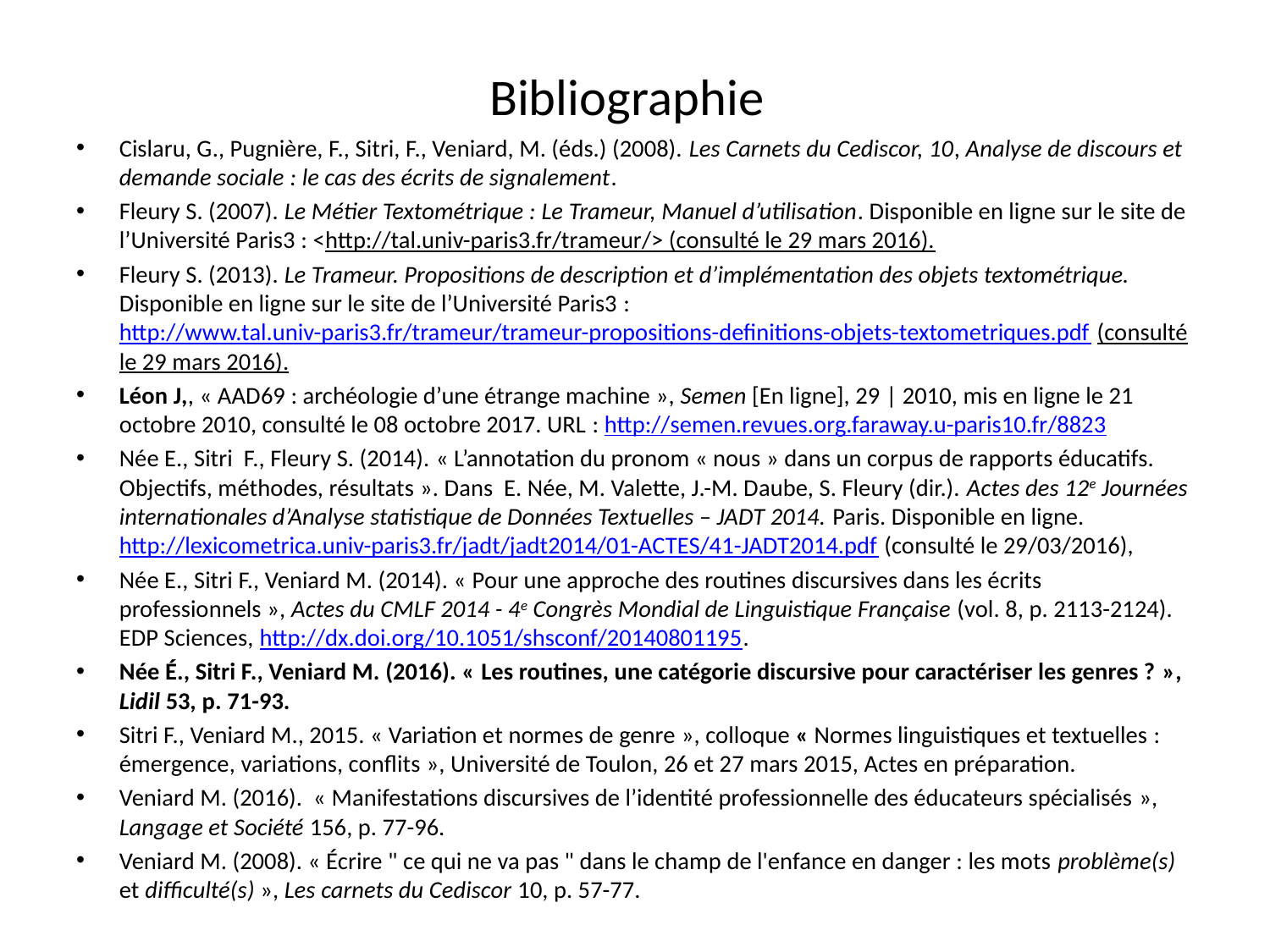

# Bibliographie
Cislaru, G., Pugnière, F., Sitri, F., Veniard, M. (éds.) (2008). Les Carnets du Cediscor, 10, Analyse de discours et demande sociale : le cas des écrits de signalement.
Fleury S. (2007). Le Métier Textométrique : Le Trameur, Manuel d’utilisation. Disponible en ligne sur le site de l’Université Paris3 : <http://tal.univ-paris3.fr/trameur/> (consulté le 29 mars 2016).
Fleury S. (2013). Le Trameur. Propositions de description et d’implémentation des objets textométrique. Disponible en ligne sur le site de l’Université Paris3 : http://www.tal.univ-paris3.fr/trameur/trameur-propositions-definitions-objets-textometriques.pdf (consulté le 29 mars 2016).
Léon J,, « AAD69 : archéologie d’une étrange machine », Semen [En ligne], 29 | 2010, mis en ligne le 21 octobre 2010, consulté le 08 octobre 2017. URL : http://semen.revues.org.faraway.u-paris10.fr/8823
Née E., Sitri  F., Fleury S. (2014). « L’annotation du pronom « nous » dans un corpus de rapports éducatifs. Objectifs, méthodes, résultats ». Dans  E. Née, M. Valette, J.-M. Daube, S. Fleury (dir.). Actes des 12e Journées internationales d’Analyse statistique de Données Textuelles – JADT 2014. Paris. Disponible en ligne. http://lexicometrica.univ-paris3.fr/jadt/jadt2014/01-ACTES/41-JADT2014.pdf (consulté le 29/03/2016),
Née E., Sitri F., Veniard M. (2014). « Pour une approche des routines discursives dans les écrits professionnels », Actes du CMLF 2014 - 4e Congrès Mondial de Linguistique Française (vol. 8, p. 2113-2124). EDP Sciences, http://dx.doi.org/10.1051/shsconf/20140801195.
Née É., Sitri F., Veniard M. (2016). « Les routines, une catégorie discursive pour caractériser les genres ? », Lidil 53, p. 71-93.
Sitri F., Veniard M., 2015. « Variation et normes de genre », colloque « Normes linguistiques et textuelles : émergence, variations, conflits », Université de Toulon, 26 et 27 mars 2015, Actes en préparation.
Veniard M. (2016).  « Manifestations discursives de l’identité professionnelle des éducateurs spécialisés », Langage et Société 156, p. 77-96.
Veniard M. (2008). « Écrire " ce qui ne va pas " dans le champ de l'enfance en danger : les mots problème(s) et difficulté(s) », Les carnets du Cediscor 10, p. 57-77.